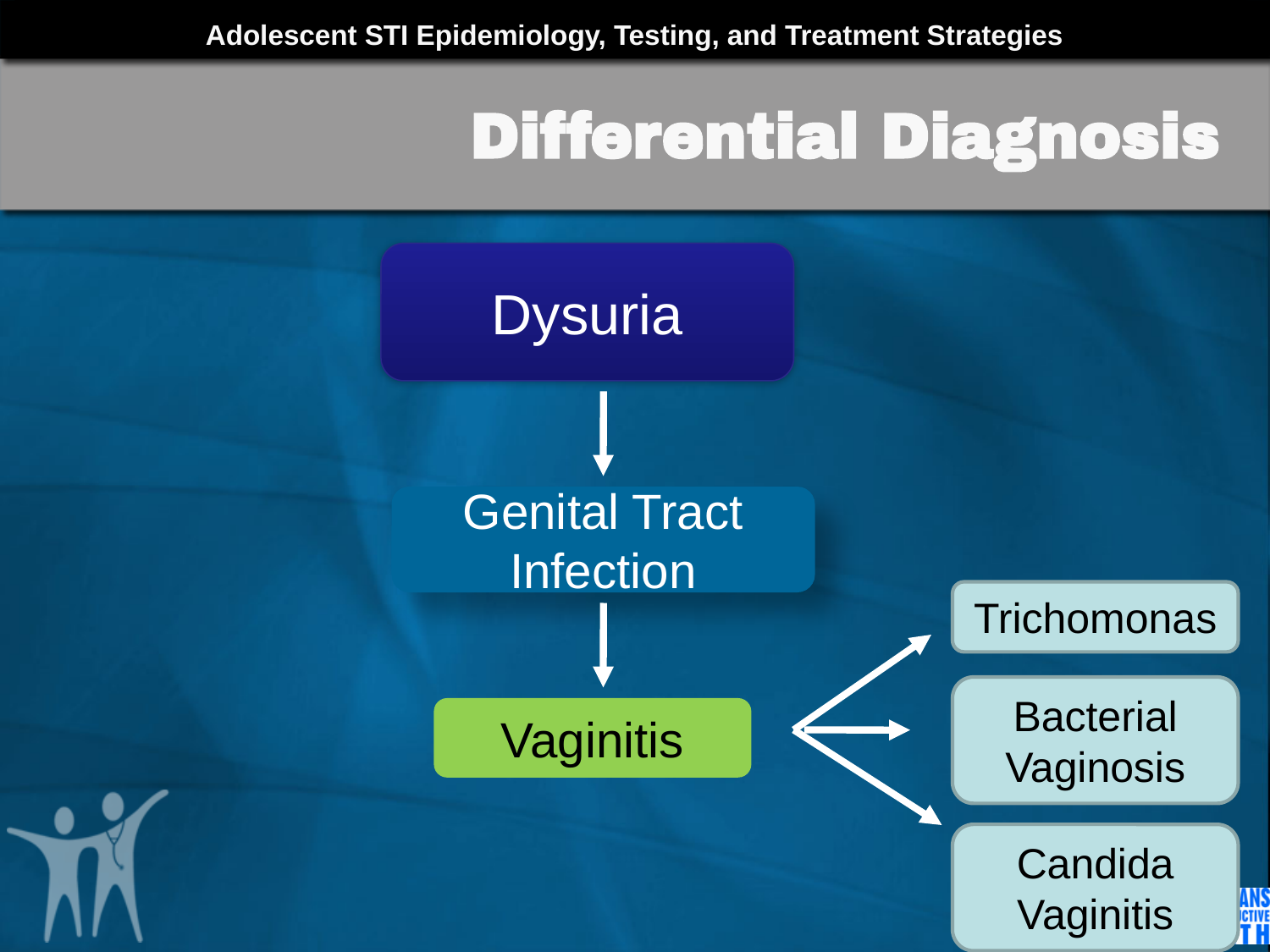

# Differential Diagnosis
Dysuria
Genital Tract Infection
Trichomonas
Bacterial Vaginosis
Vaginitis
Candida Vaginitis